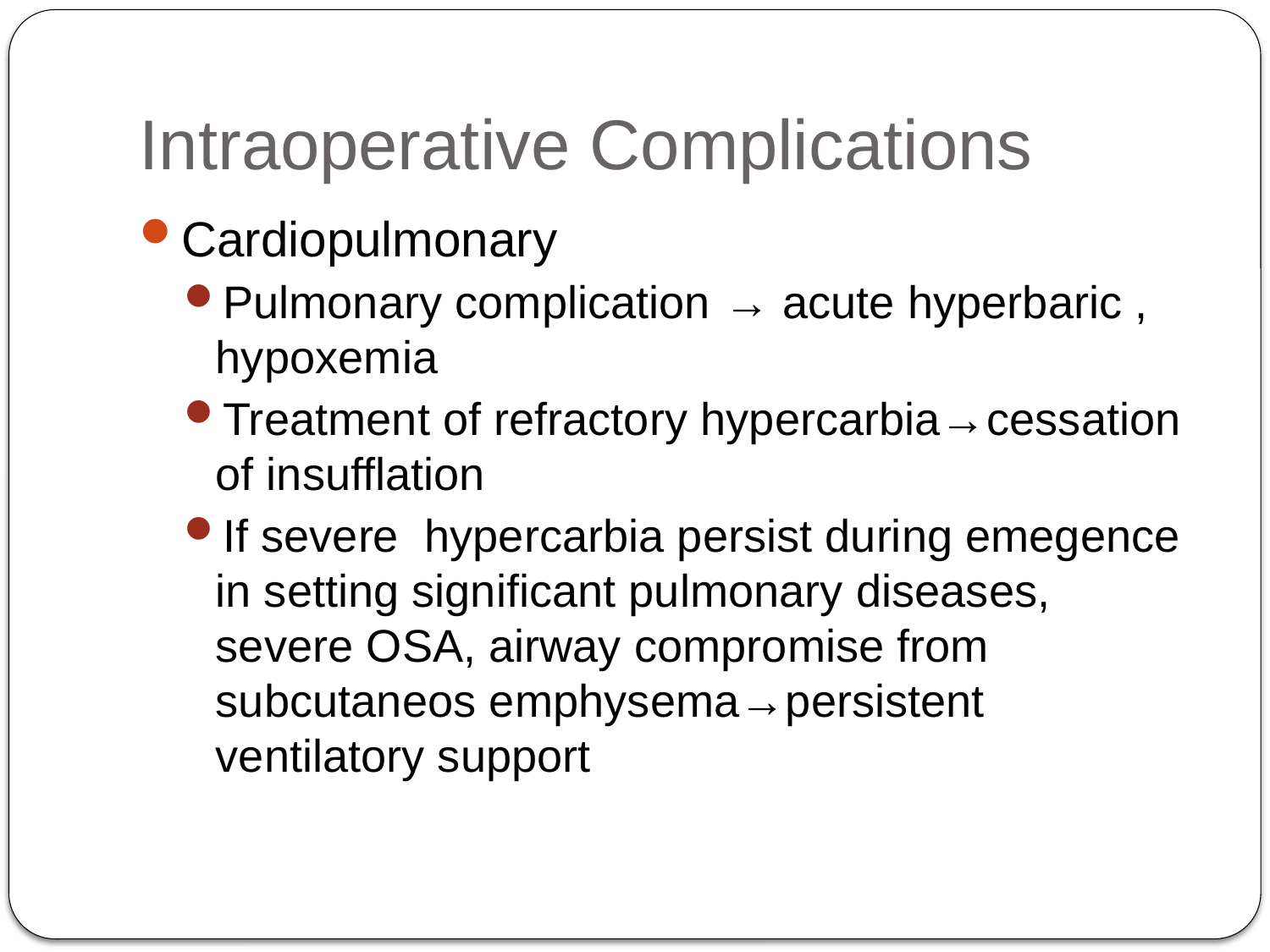

# Intraoperative Complications
Cardiopulmonary
Pulmonary complication → acute hyperbaric , hypoxemia
Treatment of refractory hypercarbia→cessation of insufflation
If severe  hypercarbia persist during emegence in setting significant pulmonary diseases, severe OSA, airway compromise from subcutaneos emphysema→persistent ventilatory support